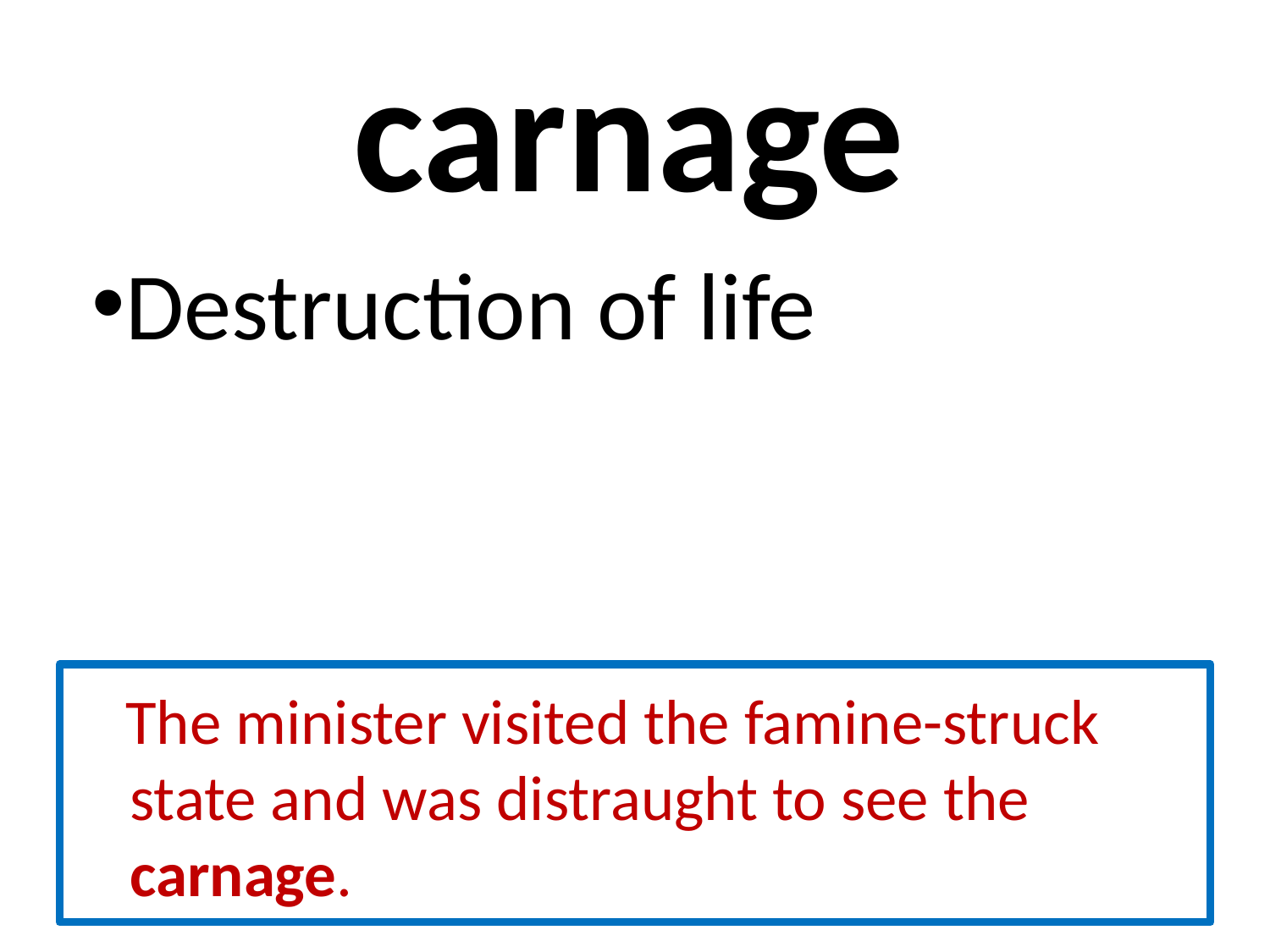

# carnage
Destruction of life
   The minister visited the famine-struck state and was distraught to see the carnage.